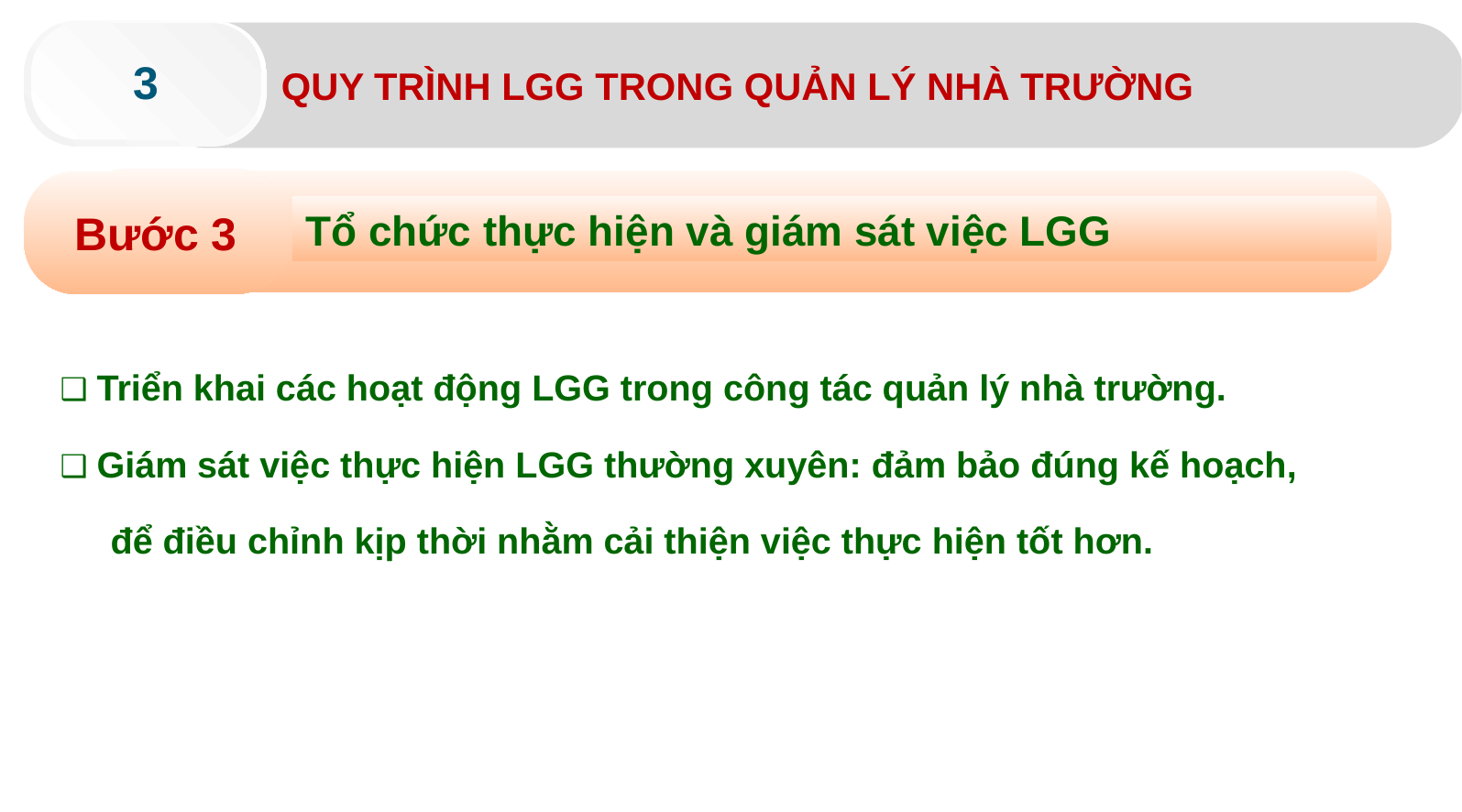

3

QUY TRÌNH LGG TRONG QUẢN LÝ NHÀ TRƯỜNG

Bước 3

Tổ chức thực hiện và giám sát việc LGG
Triển khai các hoạt động LGG trong công tác quản lý nhà trường.
Giám sát việc thực hiện LGG thường xuyên: đảm bảo đúng kế hoạch,
     để điều chỉnh kịp thời nhằm cải thiện việc thực hiện tốt hơn.